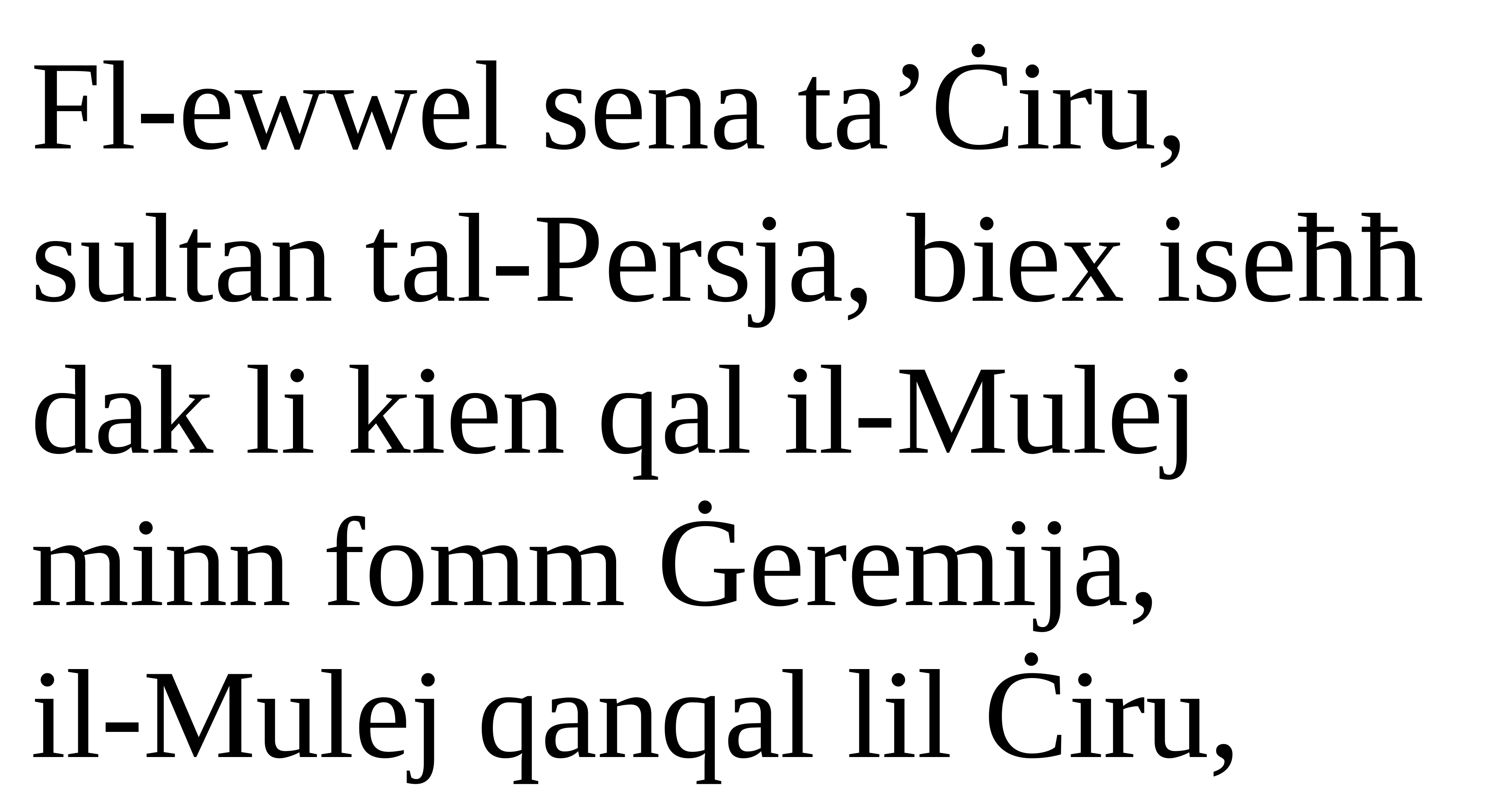

Fl-ewwel sena ta’Ċiru, sultan tal-Persja, biex iseħħ dak li kien qal il-Mulej minn fomm Ġeremija,
il-Mulej qanqal lil Ċiru,